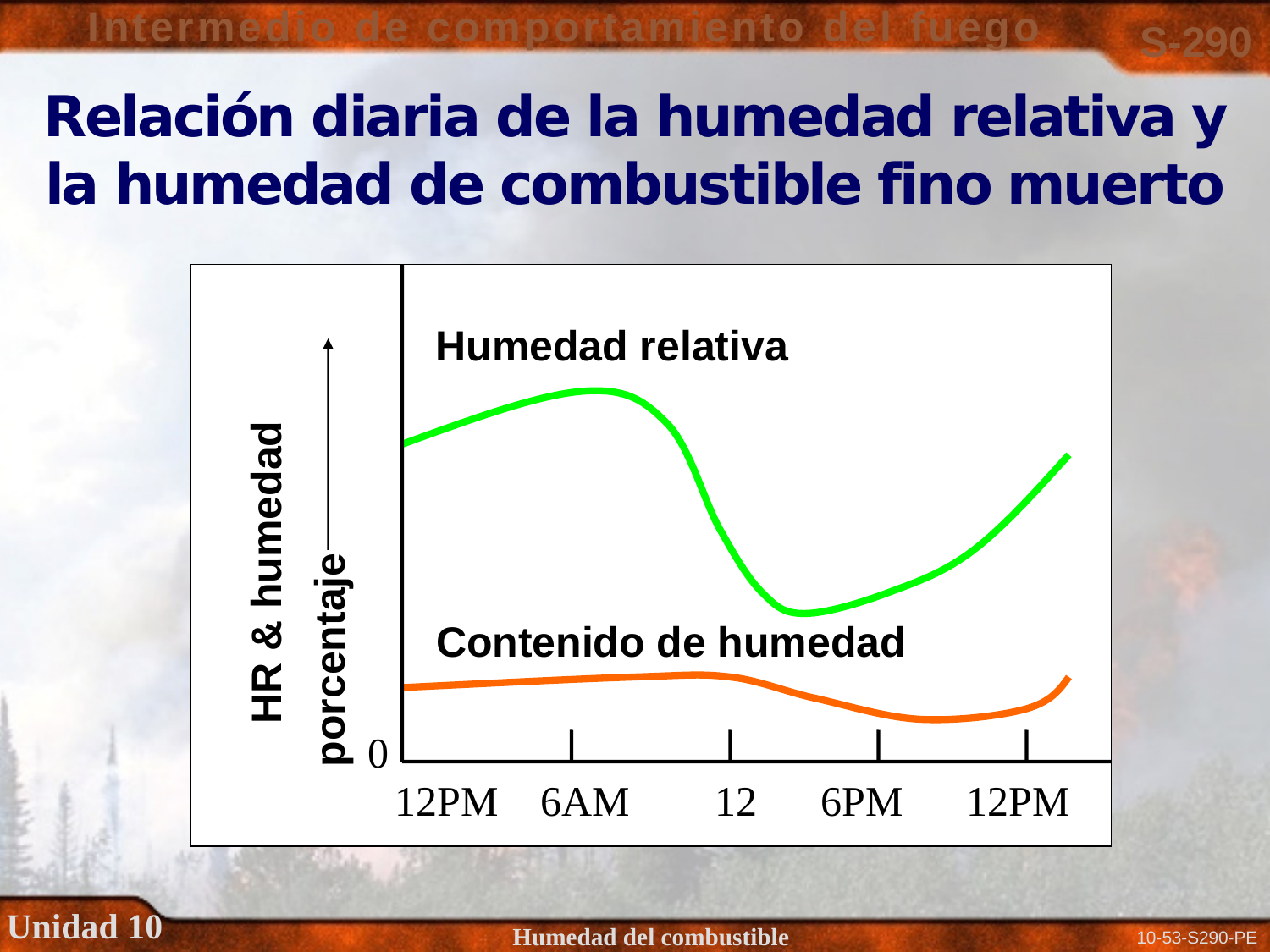

# Relación diaria de la humedad relativa y la humedad de combustible fino muerto

Humedad relativa

HR & humedad
Contenido de humedad
porcentaje

0

12PM    6AM        12      6PM      12PM